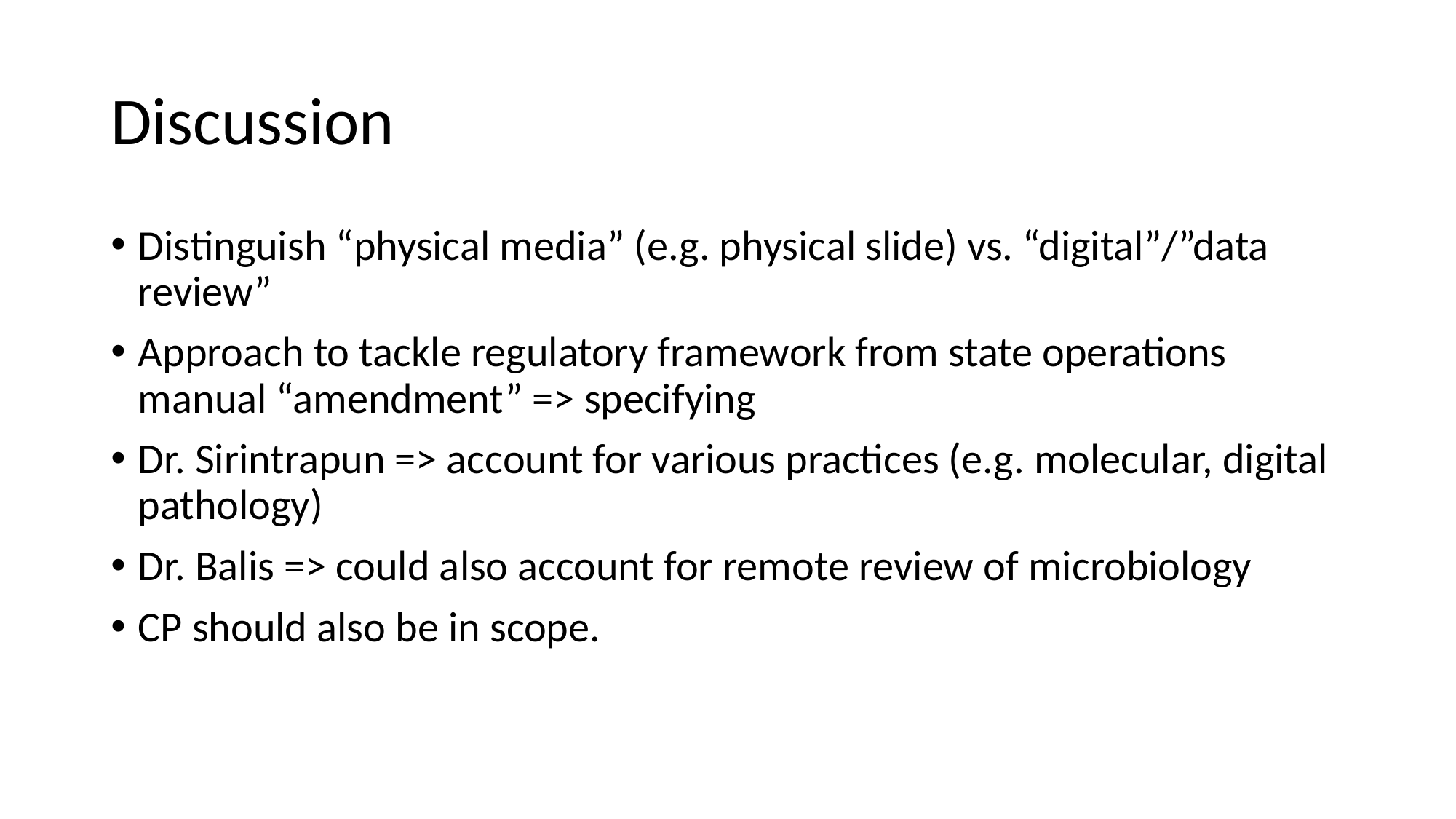

# Discussion
Distinguish “physical media” (e.g. physical slide) vs. “digital”/”data review”
Approach to tackle regulatory framework from state operations manual “amendment” => specifying
Dr. Sirintrapun => account for various practices (e.g. molecular, digital pathology)
Dr. Balis => could also account for remote review of microbiology
CP should also be in scope.